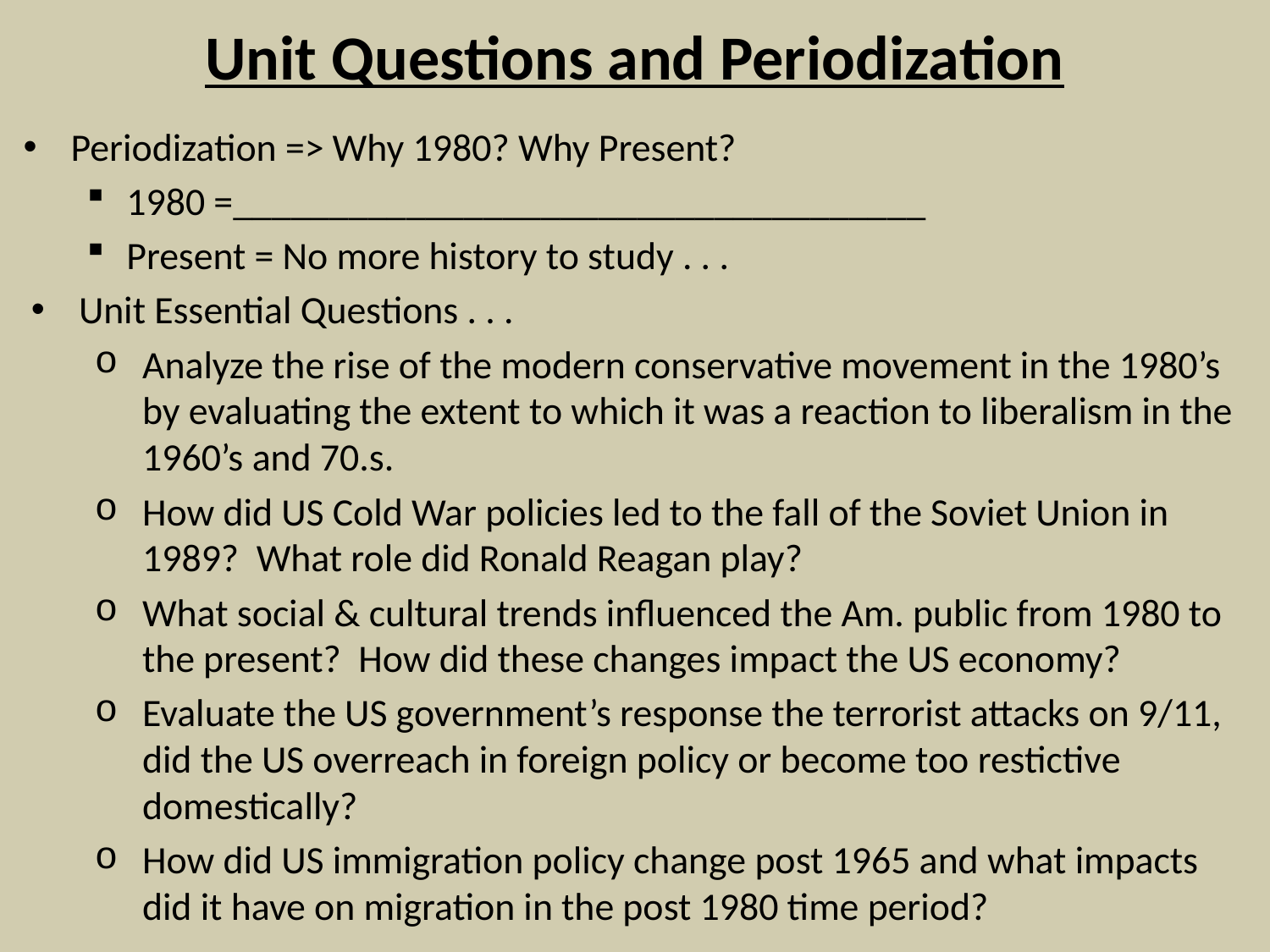

# Unit Questions and Periodization
Periodization => Why 1980? Why Present?
1980 =____________________________________
Present = No more history to study . . .
Unit Essential Questions . . .
Analyze the rise of the modern conservative movement in the 1980’s by evaluating the extent to which it was a reaction to liberalism in the 1960’s and 70.s.
How did US Cold War policies led to the fall of the Soviet Union in 1989?  What role did Ronald Reagan play?
What social & cultural trends influenced the Am. public from 1980 to the present?  How did these changes impact the US economy?
Evaluate the US government’s response the terrorist attacks on 9/11, did the US overreach in foreign policy or become too restictive domestically?
How did US immigration policy change post 1965 and what impacts did it have on migration in the post 1980 time period?